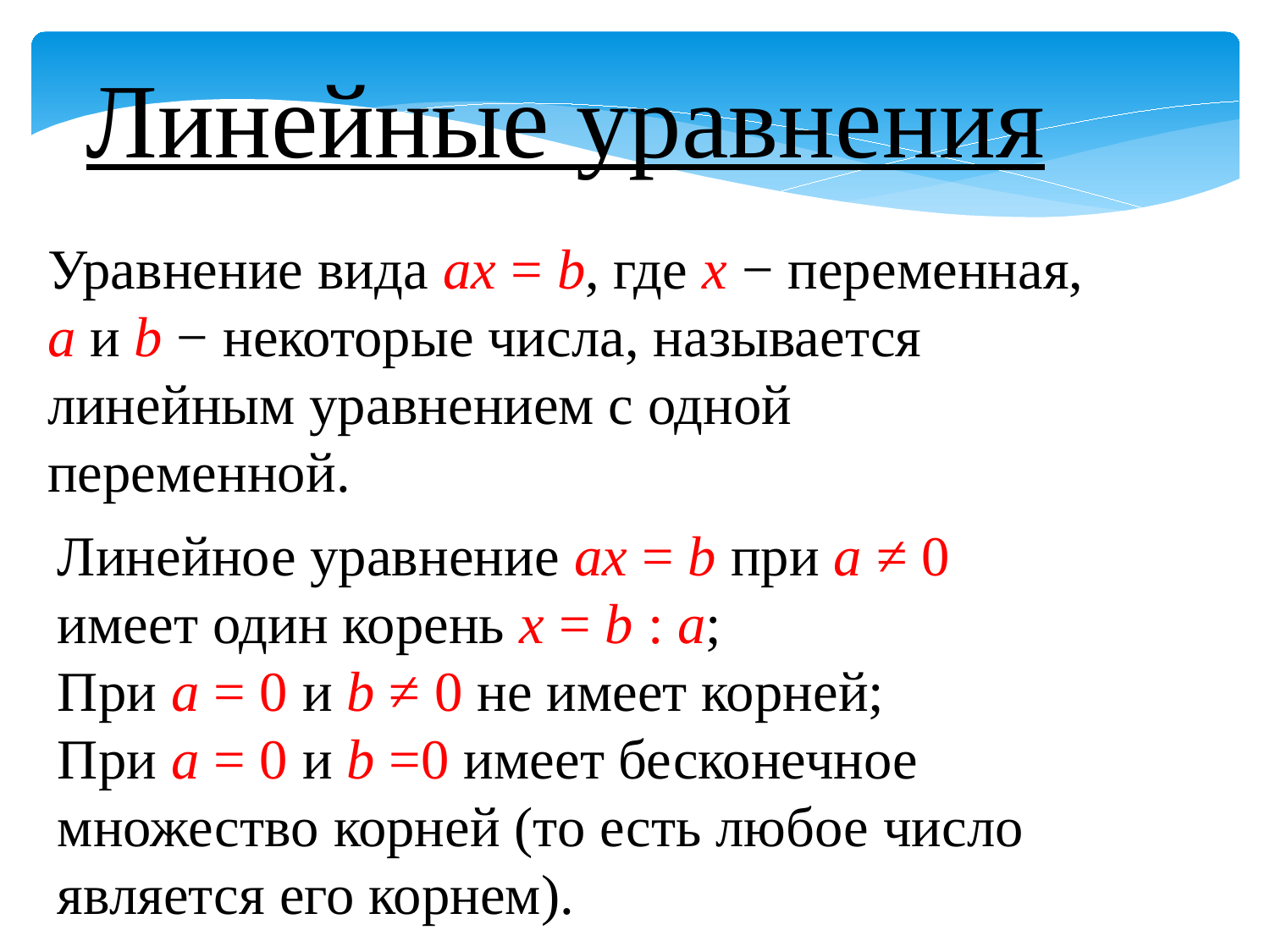

Линейные уравнения
Уравнение вида ax = b, где x − переменная,
a и b − некоторые числа, называется
линейным уравнением с одной
переменной.

Линейное уравнение ax = b при a ≠ 0
имеет один корень x = b : a;
При a = 0 и b ≠ 0 не имеет корней;
При a = 0 и b =0 имеет бесконечное
множество корней (то есть любое число
является его корнем).